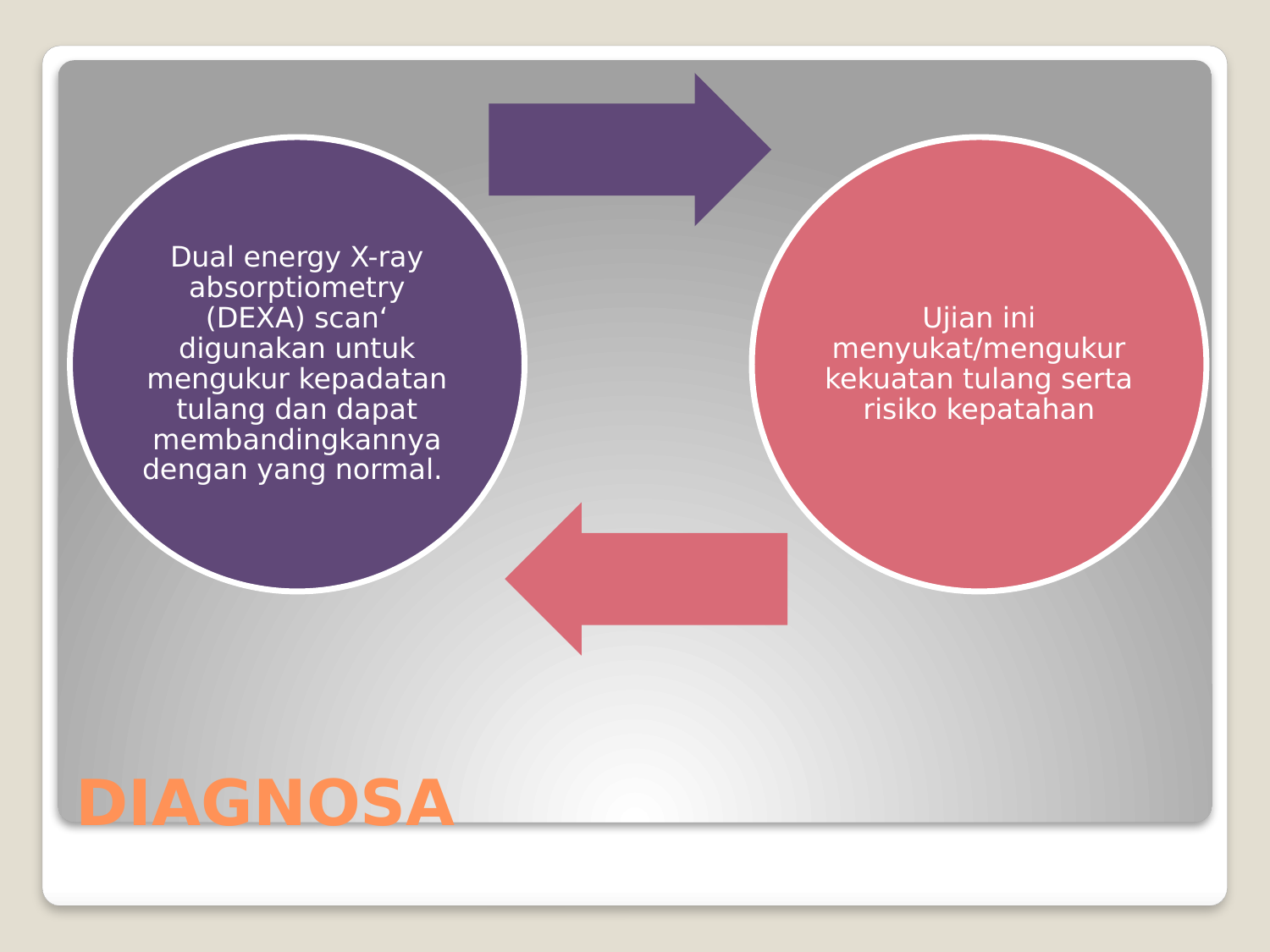

Dual energy X-ray absorptiometry (DEXA) scan‘ digunakan untuk mengukur kepadatan tulang dan dapat membandingkannya dengan yang normal.

Ujian ini menyukat/mengukur kekuatan tulang serta risiko kepatahan

# DIAGNOSA